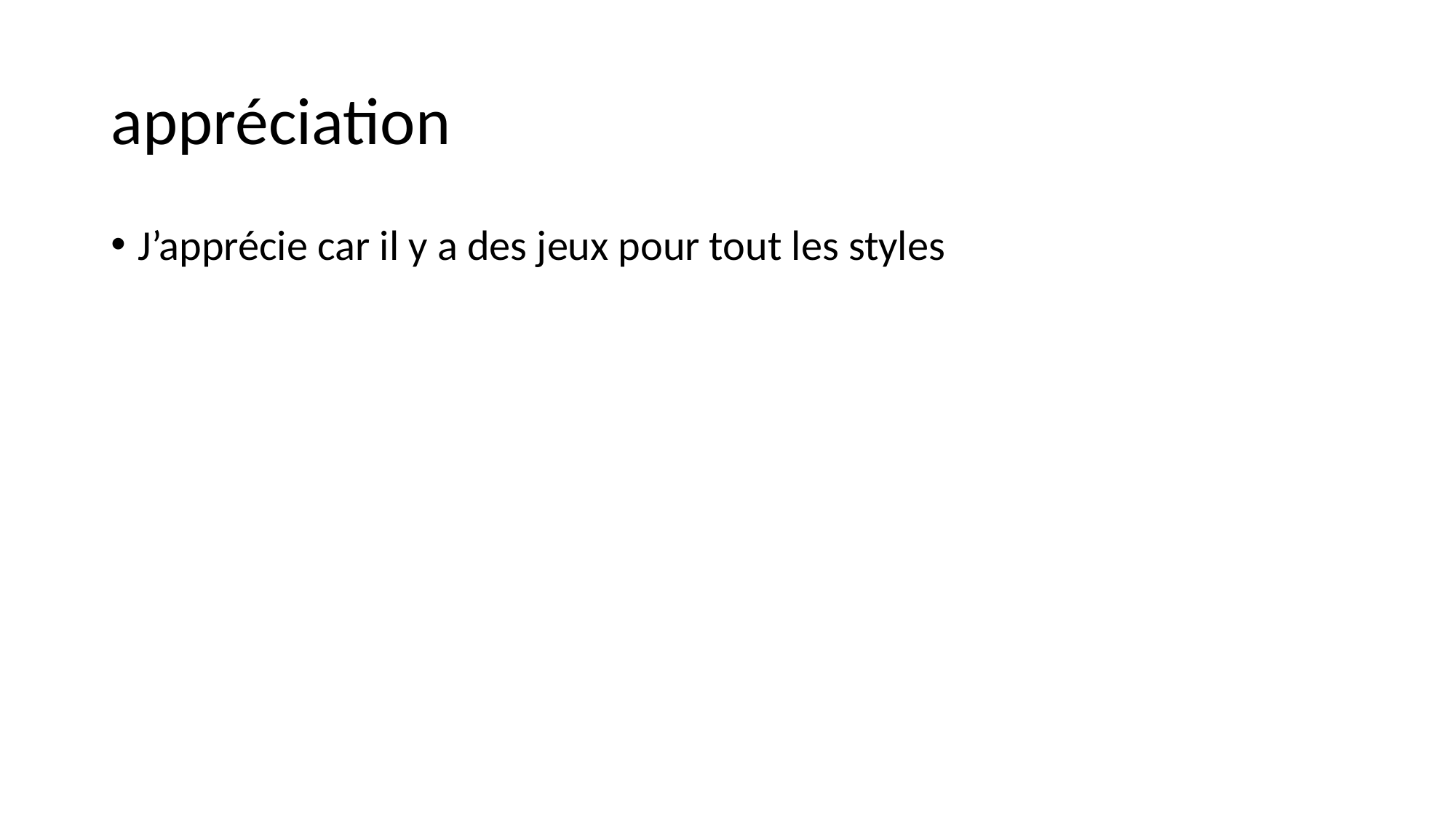

# appréciation
J’apprécie car il y a des jeux pour tout les styles